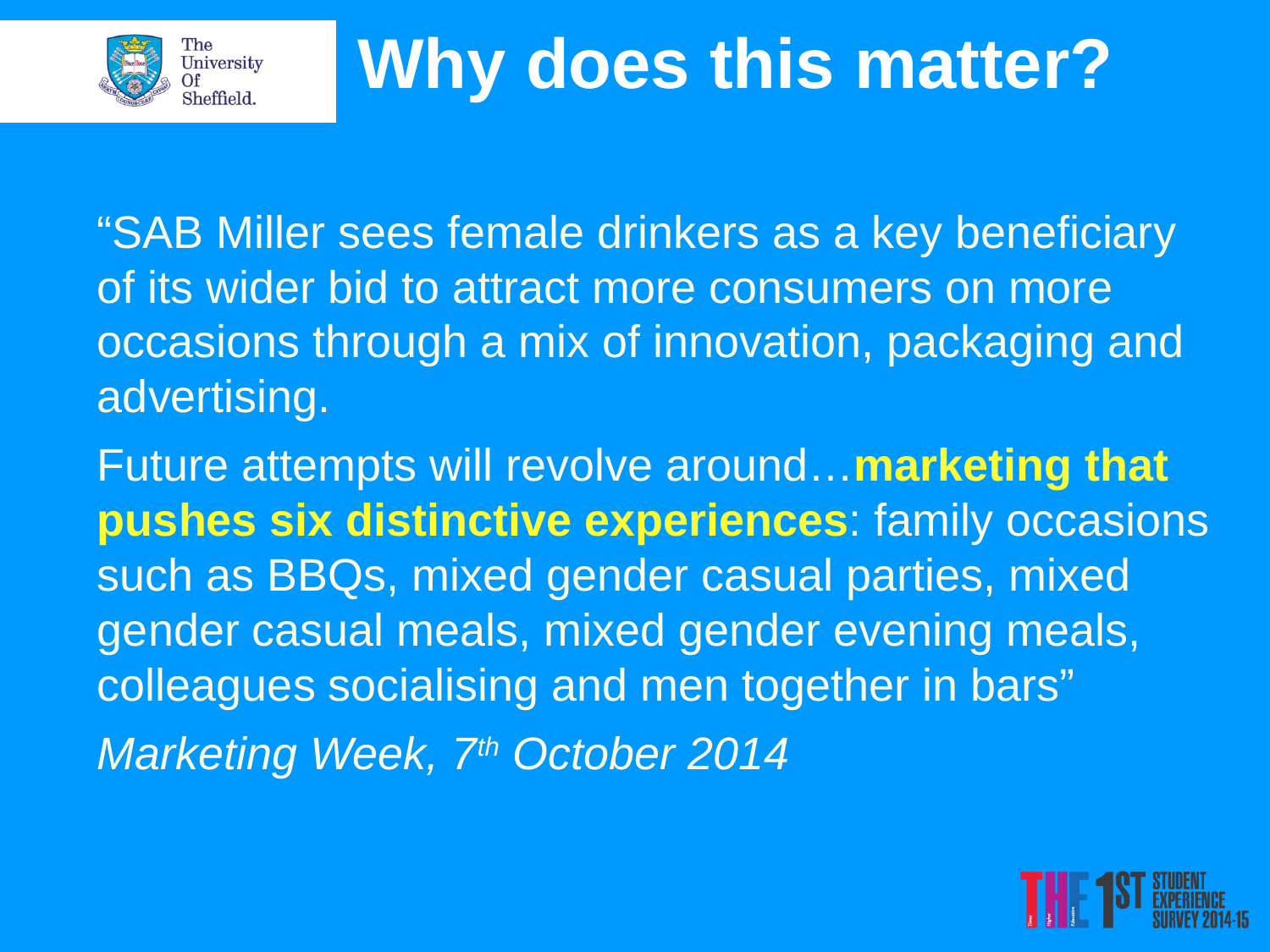

# Why does this matter?
“SAB Miller sees female drinkers as a key beneficiary of its wider bid to attract more consumers on more occasions through a mix of innovation, packaging and advertising.
Future attempts will revolve around…marketing that pushes six distinctive experiences: family occasions such as BBQs, mixed gender casual parties, mixed gender casual meals, mixed gender evening meals, colleagues socialising and men together in bars”
Marketing Week, 7th October 2014